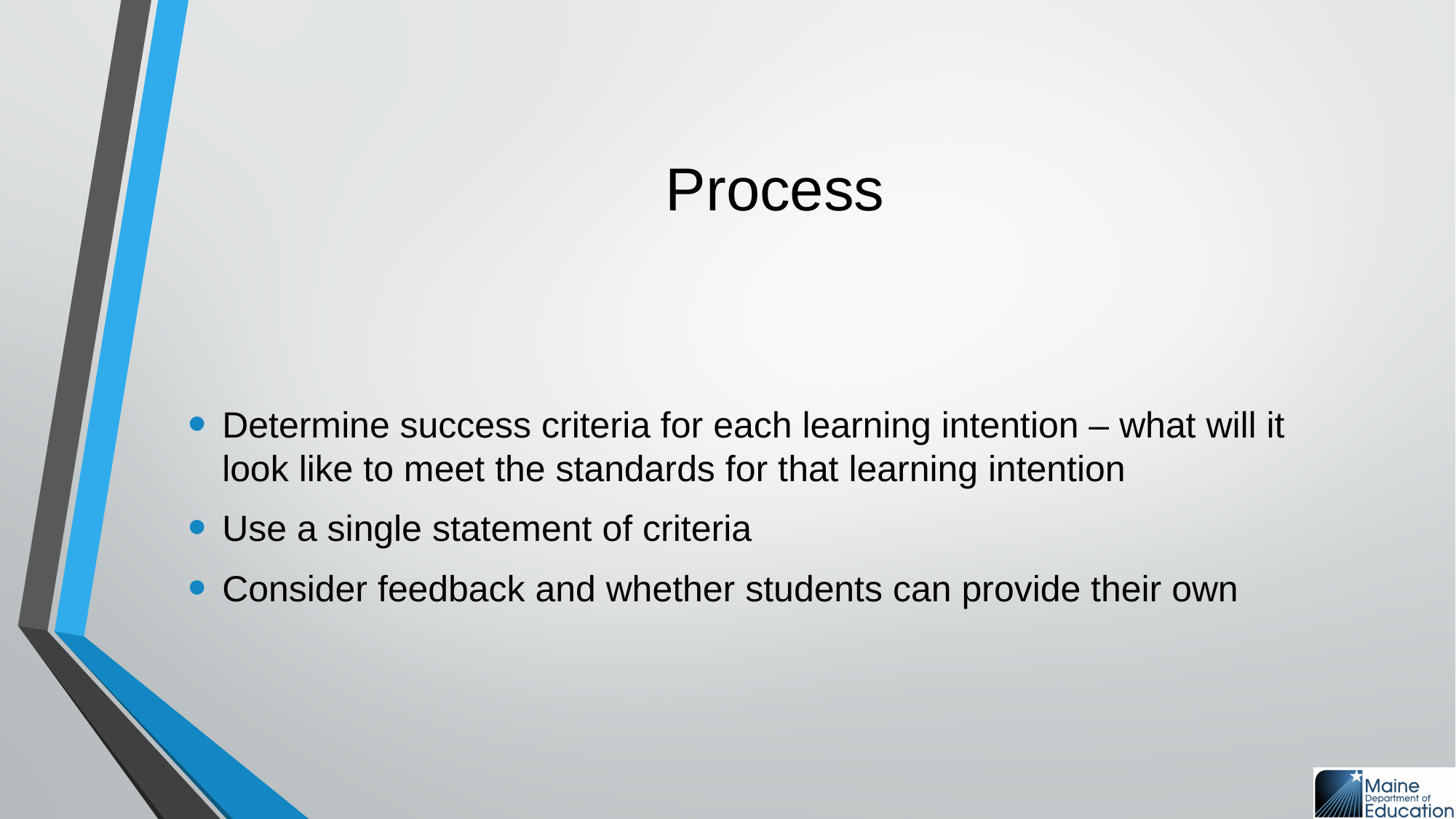

# Process
Determine success criteria for each learning intention – what will it look like to meet the standards for that learning intention
Use a single statement of criteria
Consider feedback and whether students can provide their own